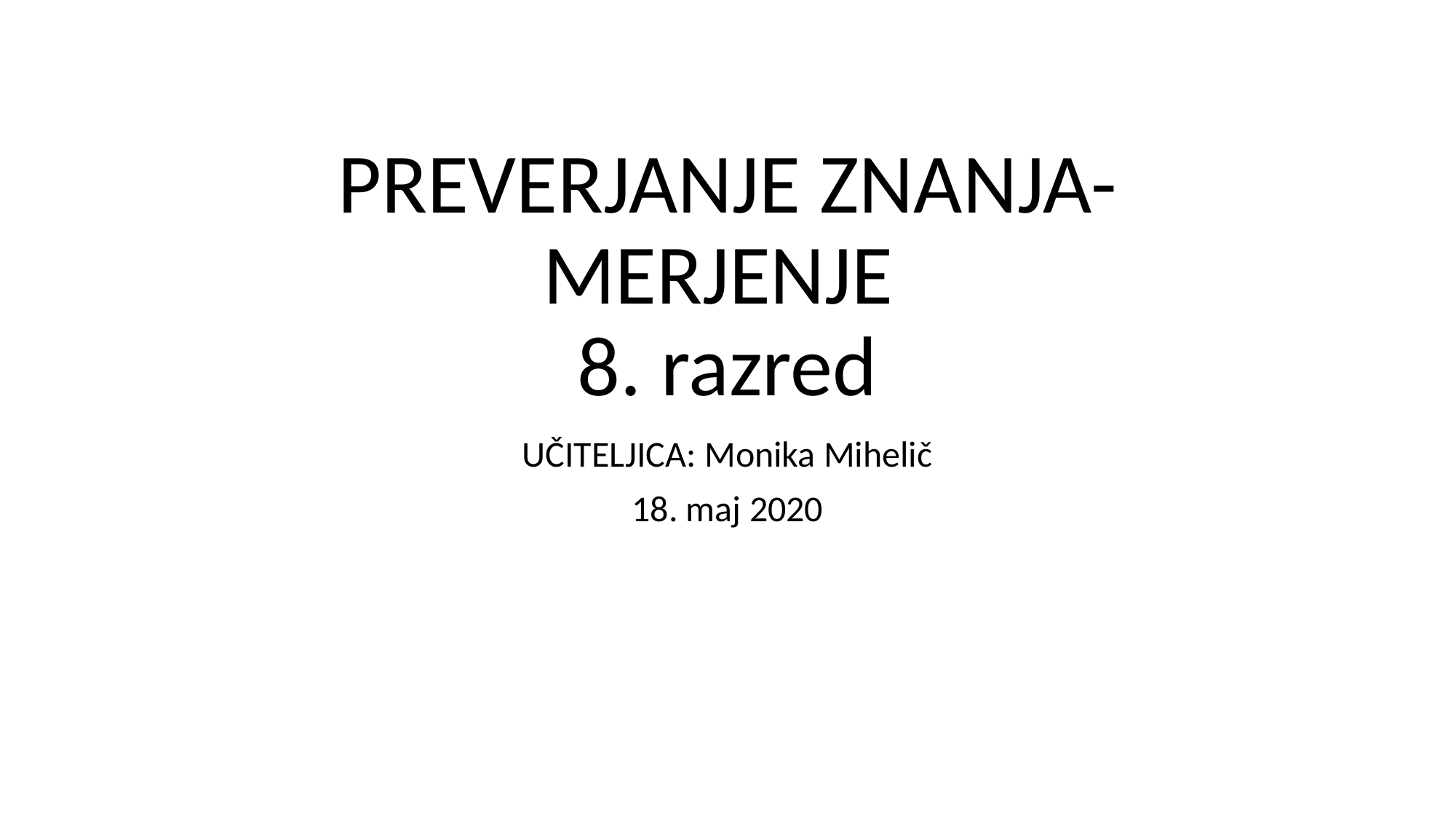

# PREVERJANJE ZNANJA- MERJENJE 8. razred
UČITELJICA: Monika Mihelič
18. maj 2020